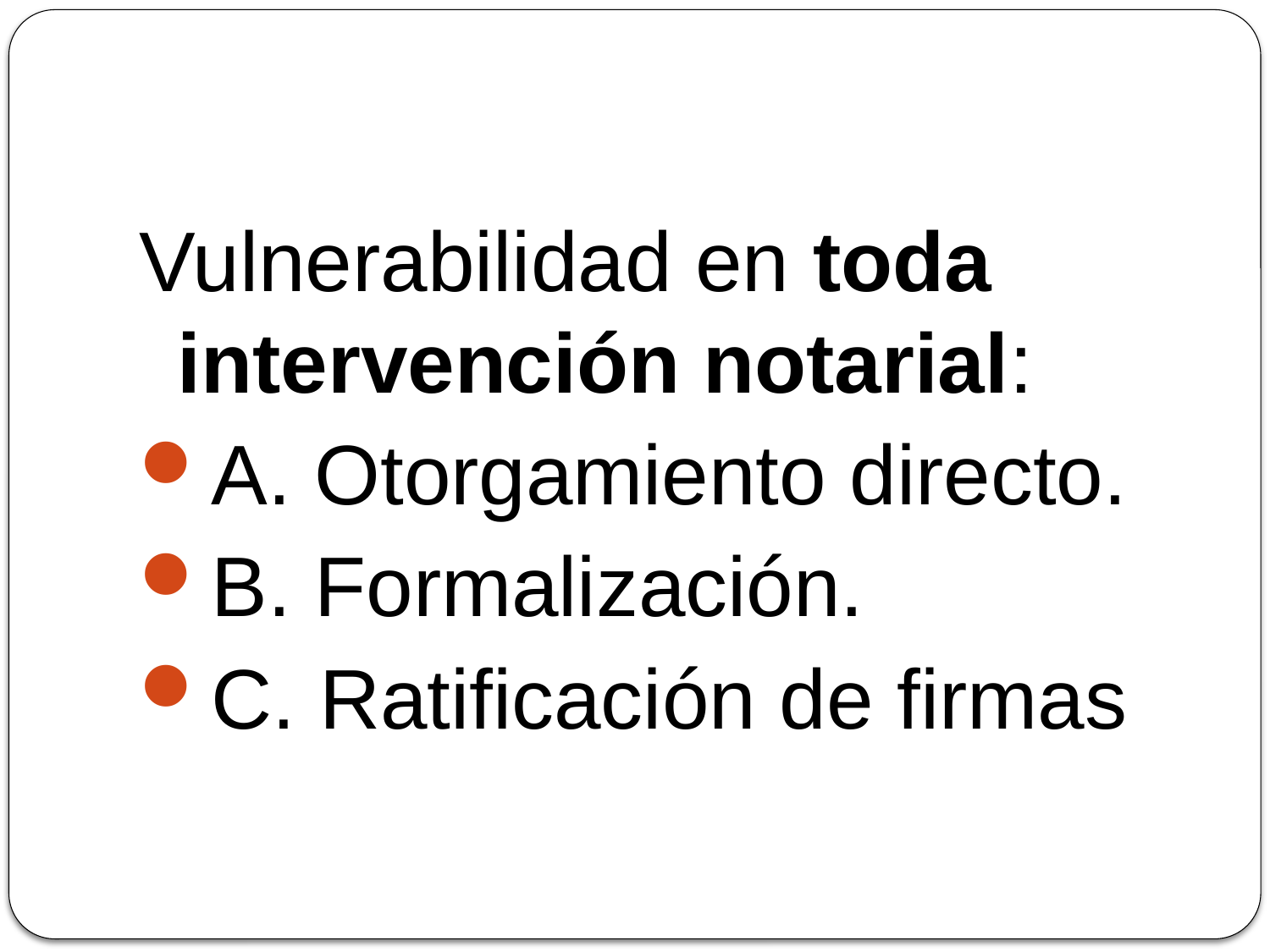

Vulnerabilidad en toda intervención notarial:
A. Otorgamiento directo.
B. Formalización.
C. Ratificación de firmas